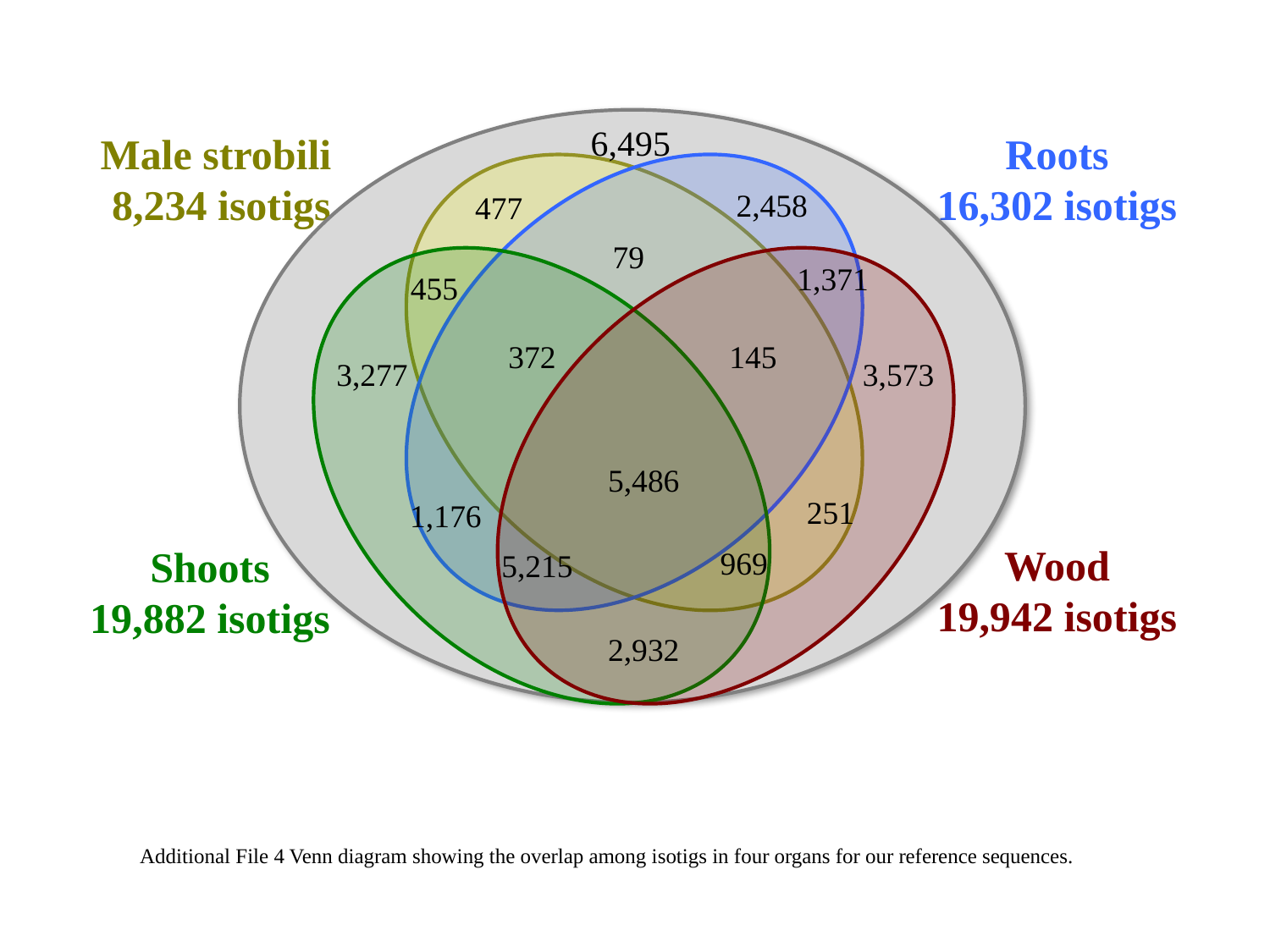

6,495

2,458
477

79
1,371
455
372
145
3,277
3,573
5,486
251
1,176
969
5,215
2,932
Male strobili
 8,234 isotigs
Roots
16,302 isotigs
Wood
19,942 isotigs
Shoots
19,882 isotigs
Additional File 4 Venn diagram showing the overlap among isotigs in four organs for our reference sequences.